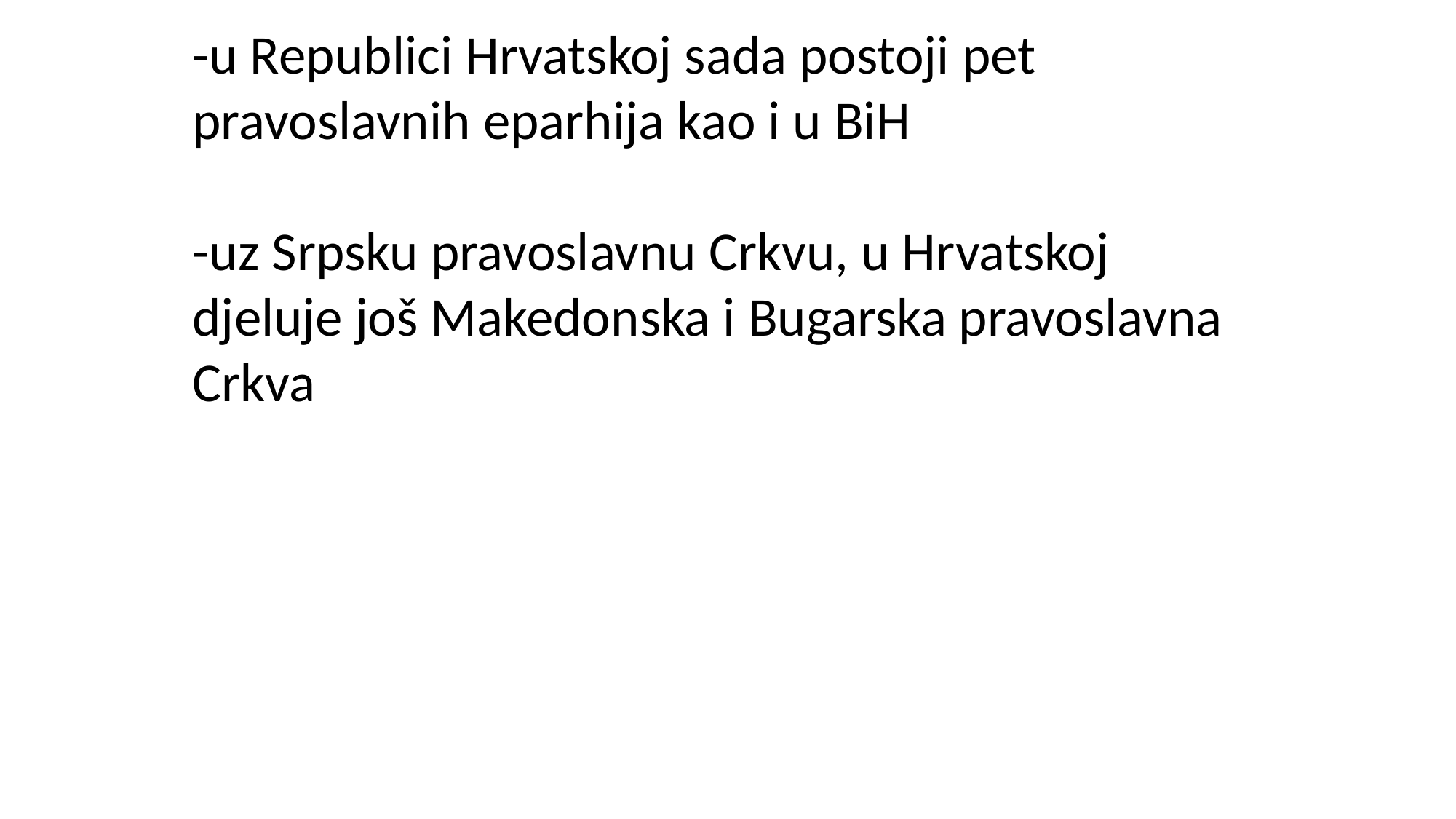

-u Republici Hrvatskoj sada postoji pet pravoslavnih eparhija kao i u BiH

-uz Srpsku pravoslavnu Crkvu, u Hrvatskoj djeluje još Makedonska i Bugarska pravoslavna Crkva